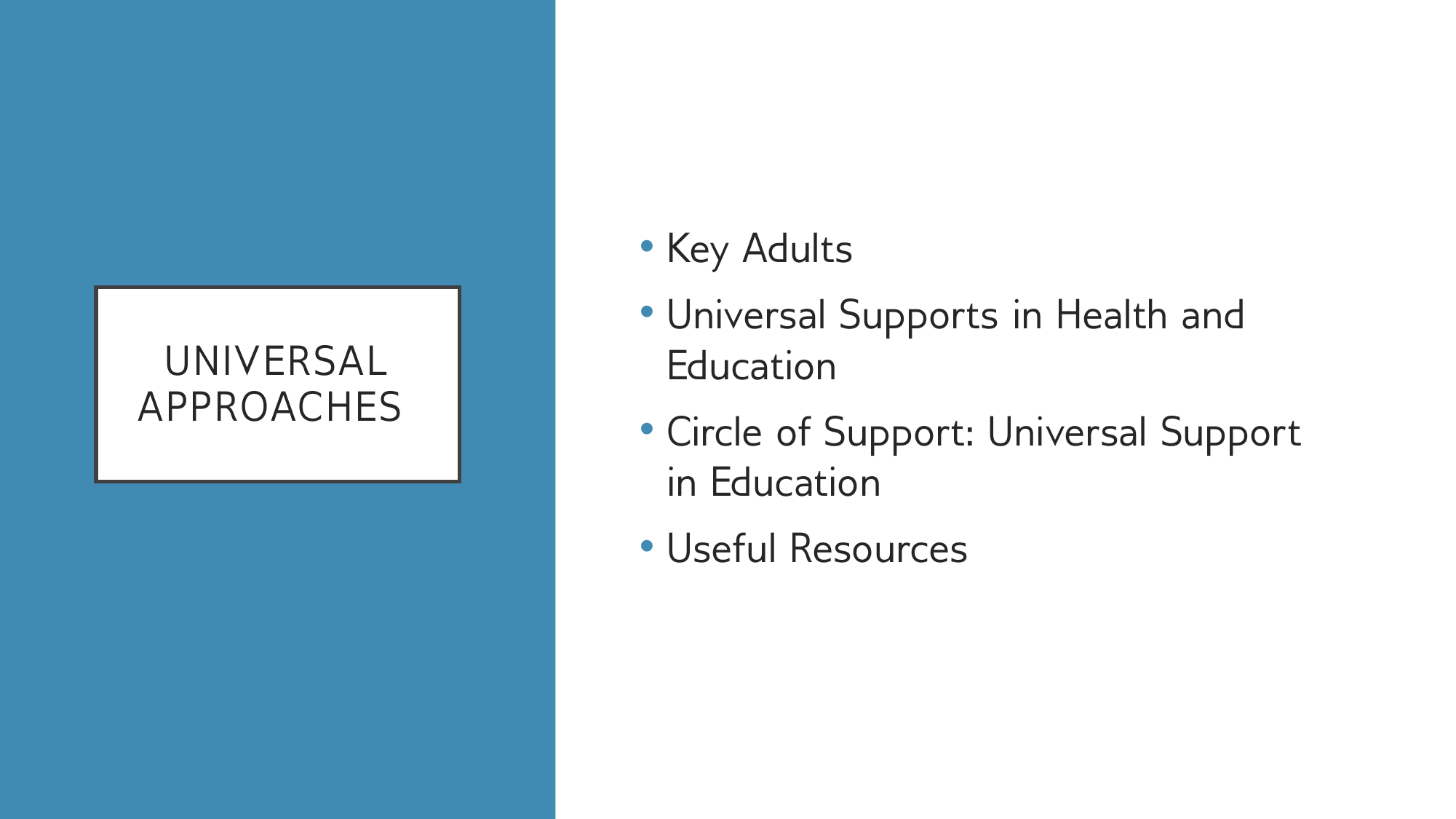

Key Adults
Universal Supports in Health and Education
Circle of Support: Universal Support in Education
Useful Resources
# Universal Approaches